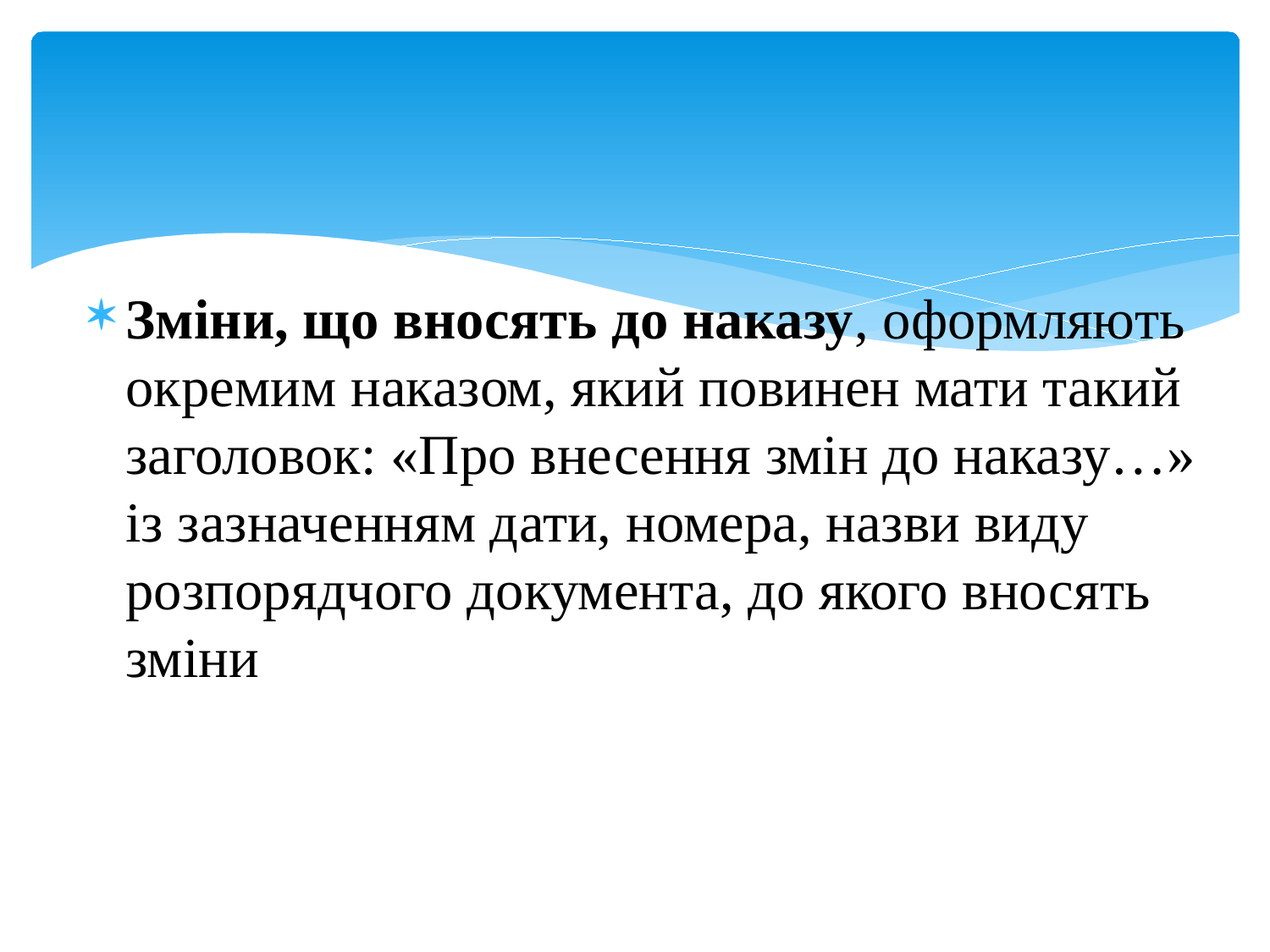

#
Зміни, що вносять до наказу, оформляють окремим наказом, який повинен мати такий заголовок: «Про внесення змін до наказу…» із зазначенням дати, номера, назви виду розпорядчого документа, до якого вносять зміни